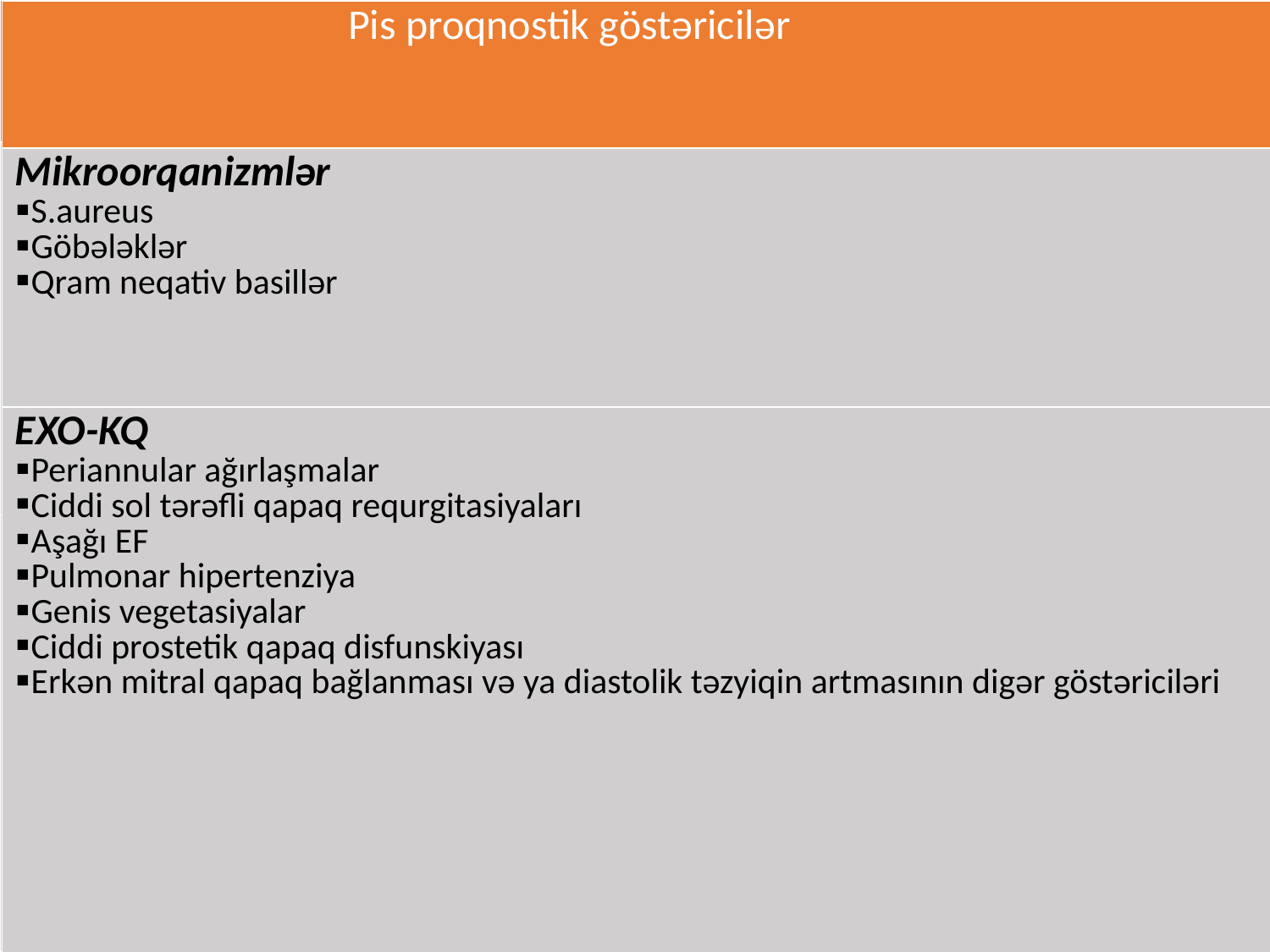

| Pis proqnostik göstəricilər |
| --- |
| Xəstənin xarakteristikası Yaşın çox olması Prostetik qapaq İE İnsulin asılı DM Yanaşı xəstəliklər |
| İE ağırlaşmalarının olması ÜÇ Böyrək çatışmazlığı Insult Septik şok Beyinə hemorragiyalar |
| Pis proqnostik göstəricilər |
| --- |
| Mikroorqanizmlər S.aureus Göbələklər Qram neqativ basillər |
| EXO-KQ Periannular ağırlaşmalar Ciddi sol tərəfli qapaq requrgitasiyaları Aşağı EF Pulmonar hipertenziya Genis vegetasiyalar Ciddi prostetik qapaq disfunskiyası Erkən mitral qapaq bağlanması və ya diastolik təzyiqin artmasının digər göstəriciləri |
#